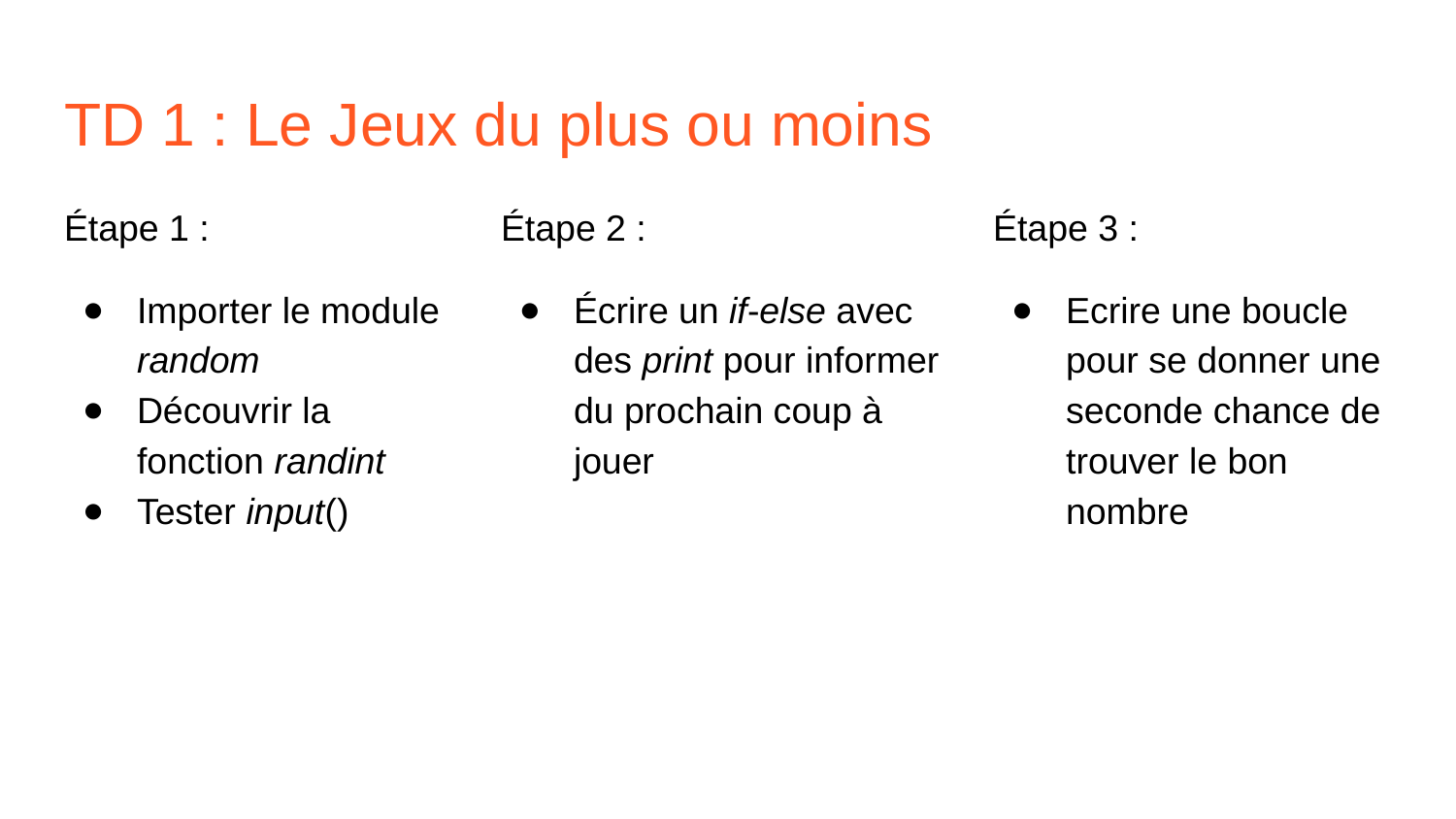

# TD 1 : Le Jeux du plus ou moins
Étape 1 :
Importer le module random
Découvrir la fonction randint
Tester input()
Étape 2 :
Écrire un if-else avec des print pour informer du prochain coup à jouer
Étape 3 :
Ecrire une boucle pour se donner une seconde chance de trouver le bon nombre